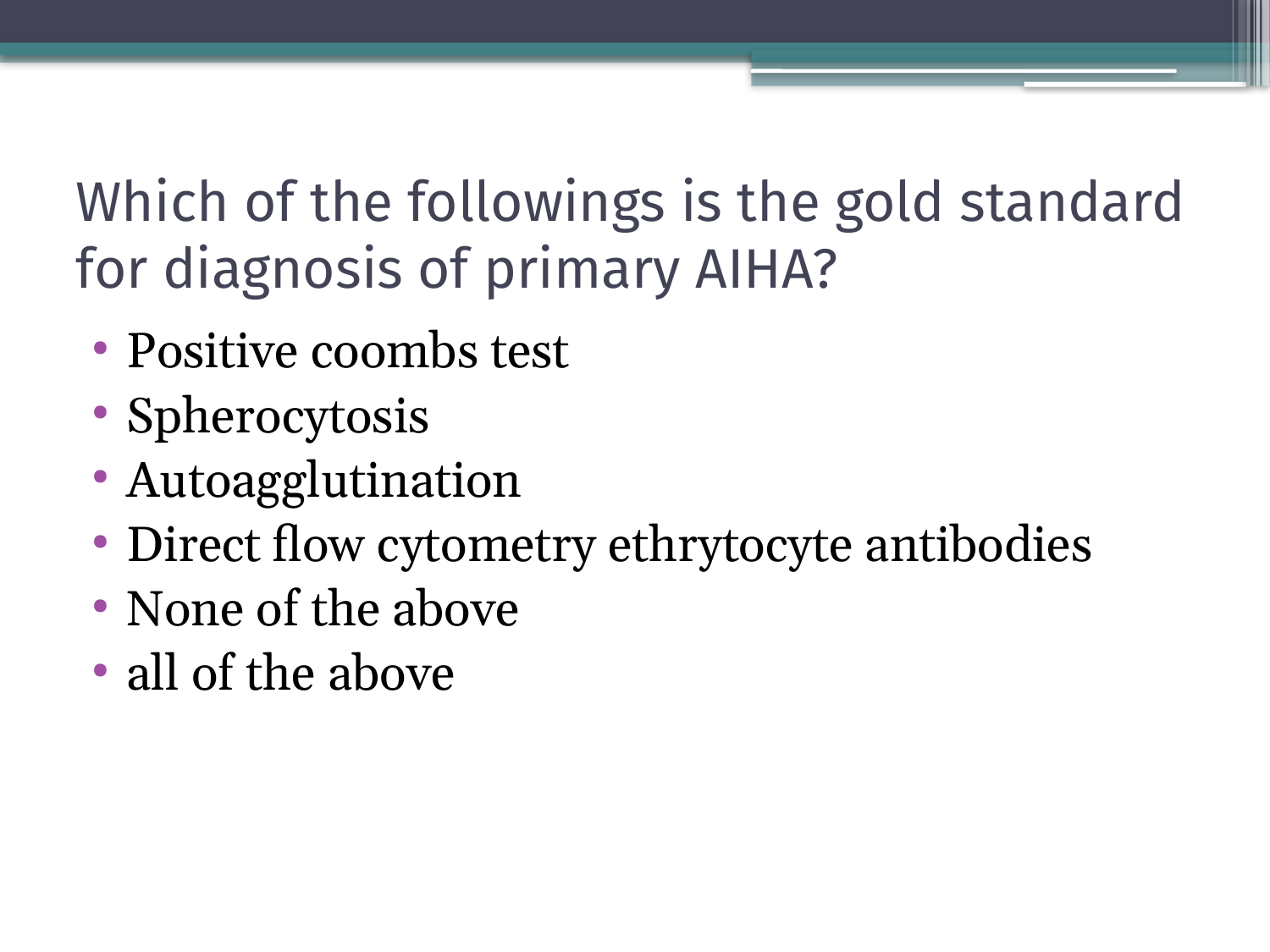

# Which of the followings is the gold standard for diagnosis of primary AIHA?
Positive coombs test
Spherocytosis
Autoagglutination
Direct flow cytometry ethrytocyte antibodies
None of the above
all of the above